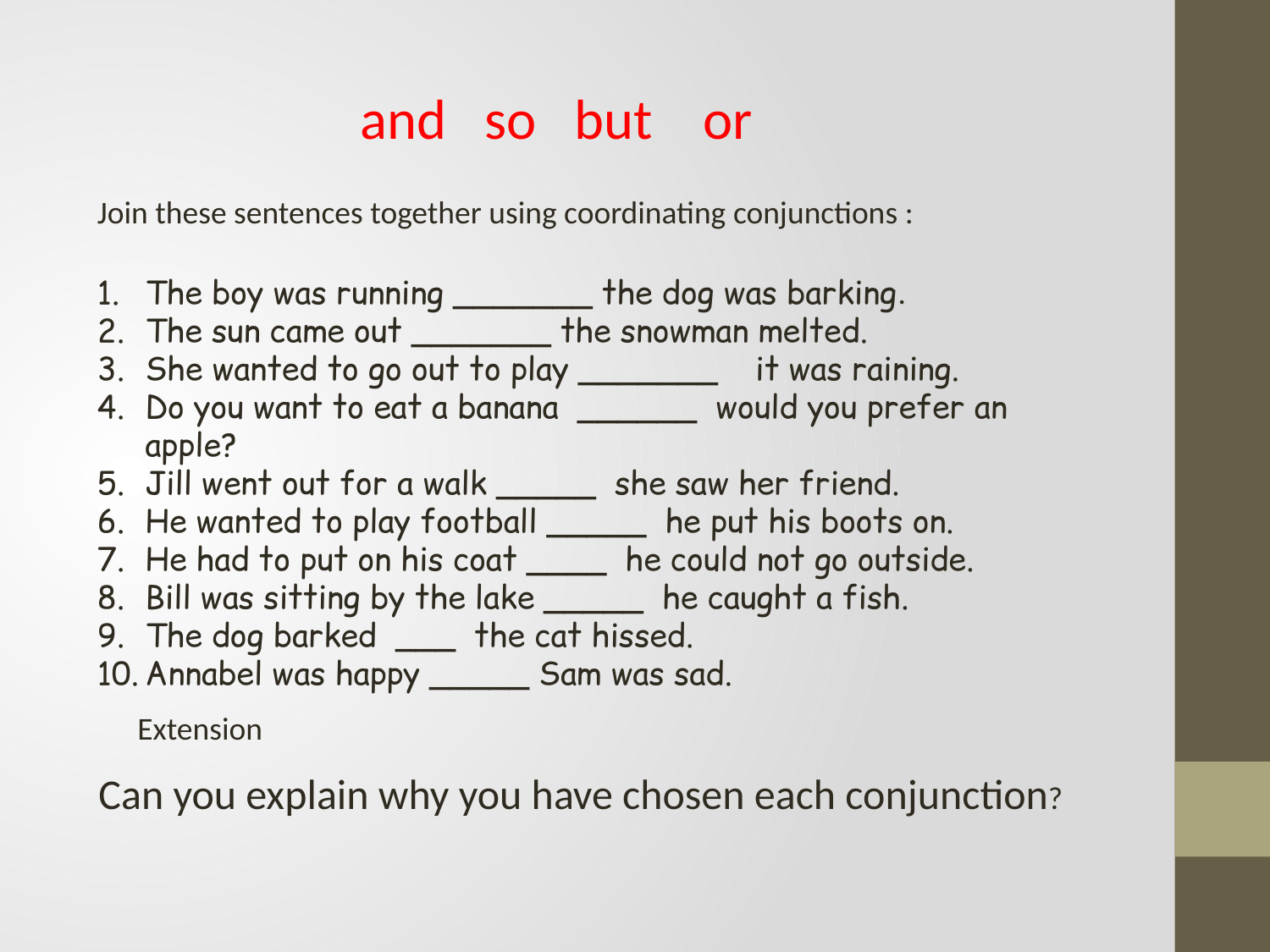

and   so   but    or
Join these sentences together using coordinating conjunctions :
The boy was running _______ the dog was barking.
The sun came out _______ the snowman melted.
She wanted to go out to play _______    it was raining.
Do you want to eat a banana  ______  would you prefer an apple?
Jill went out for a walk _____  she saw her friend.
He wanted to play football _____  he put his boots on.
He had to put on his coat ____  he could not go outside.
Bill was sitting by the lake _____  he caught a fish.
The dog barked  ___  the cat hissed.
Annabel was happy _____ Sam was sad.

Extension
Can you explain why you have chosen each conjunction?